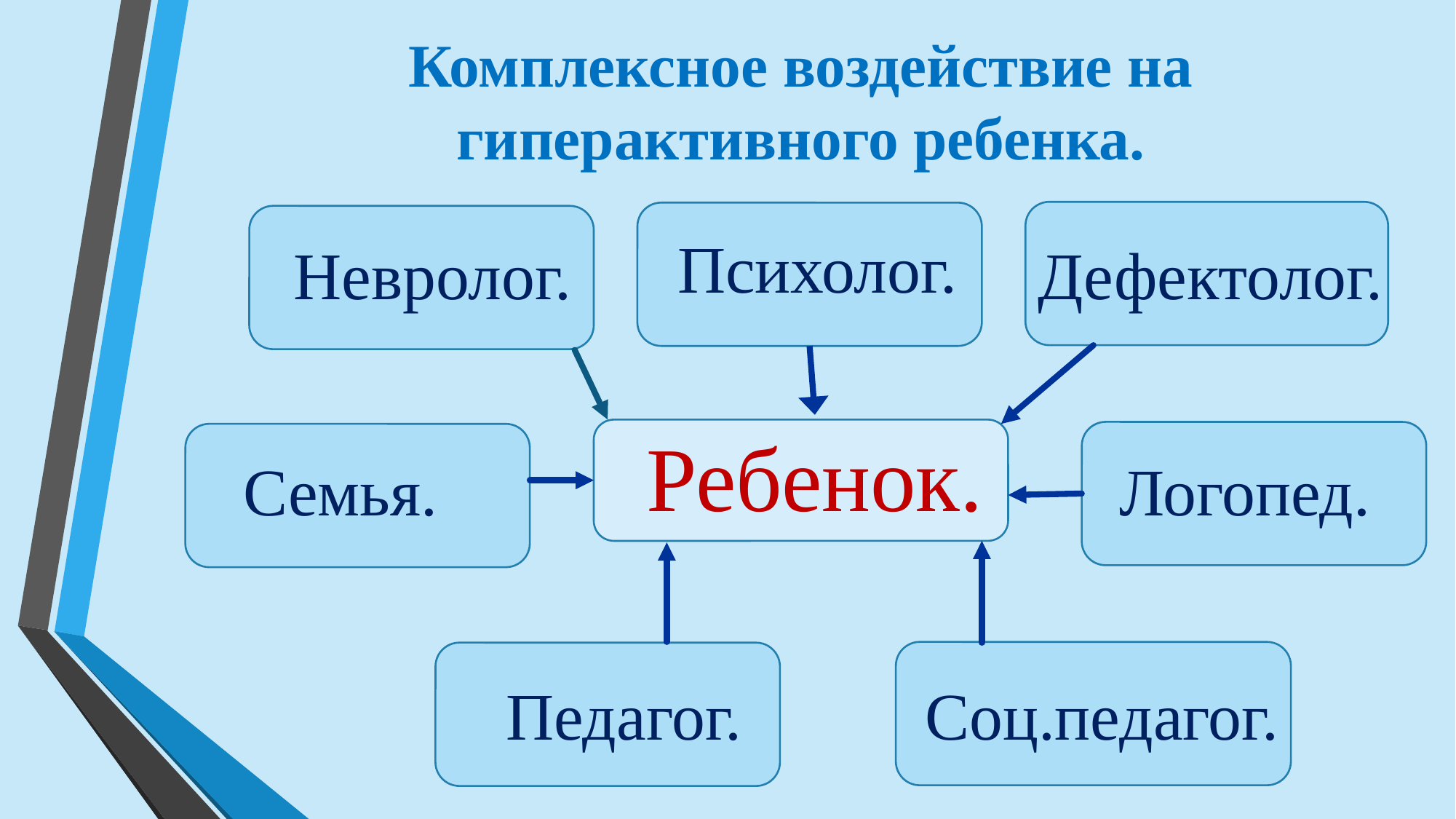

Комплексное воздействие на гиперактивного ребенка.

Психолог.
Дефектолог.
Невролог.
Ребенок.

Семья.
Логопед.

Соц.педагог.
Педагог.